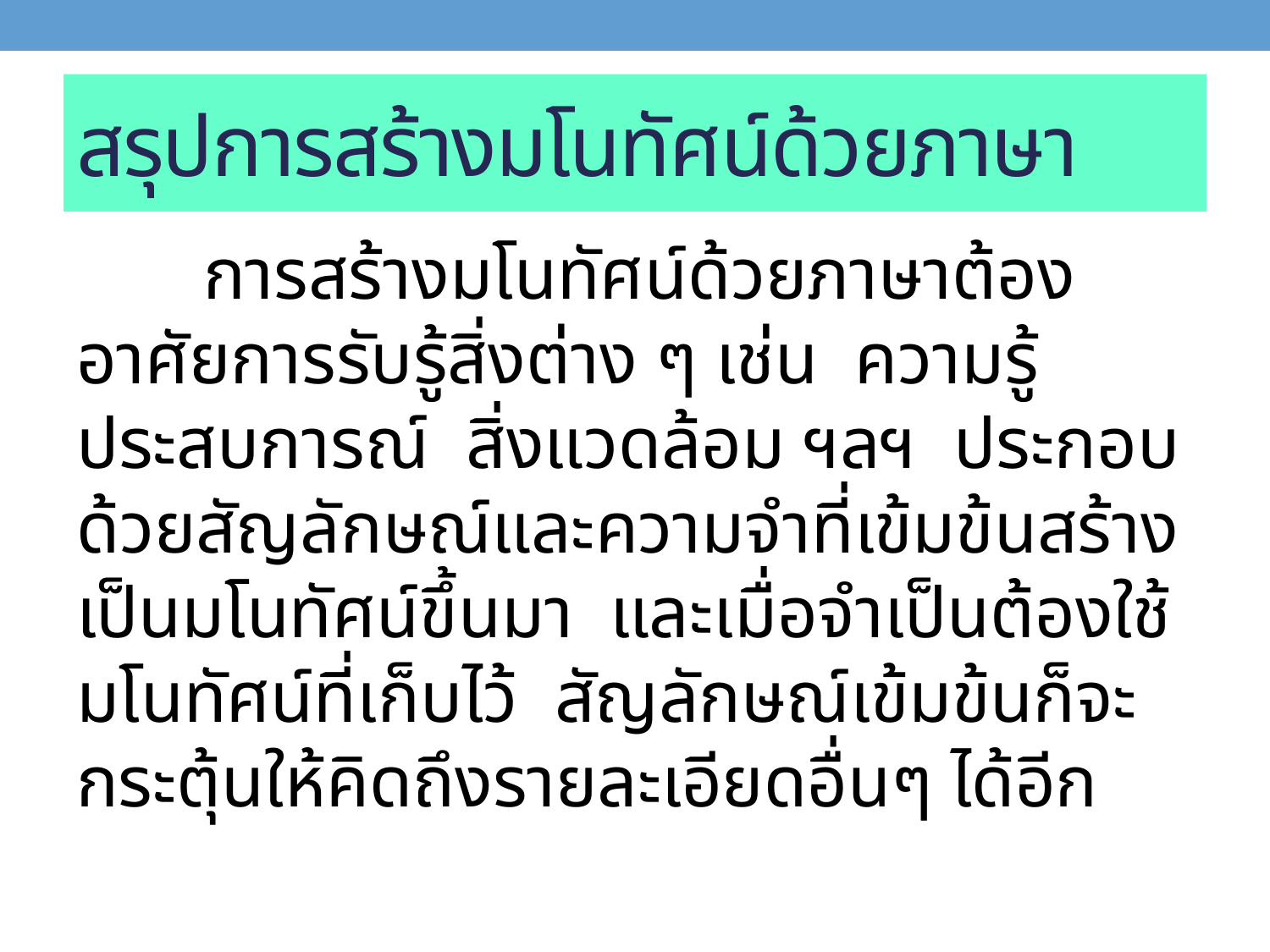

# สรุปการสร้างมโนทัศน์ด้วยภาษา
	การสร้างมโนทัศน์ด้วยภาษาต้องอาศัยการรับรู้สิ่งต่าง ๆ เช่น  ความรู้  ประสบการณ์  สิ่งแวดล้อม ฯลฯ  ประกอบด้วยสัญลักษณ์และความจำที่เข้มข้นสร้างเป็นมโนทัศน์ขึ้นมา  และเมื่อจำเป็นต้องใช้มโนทัศน์ที่เก็บไว้  สัญลักษณ์เข้มข้นก็จะกระตุ้นให้คิดถึงรายละเอียดอื่นๆ ได้อีก